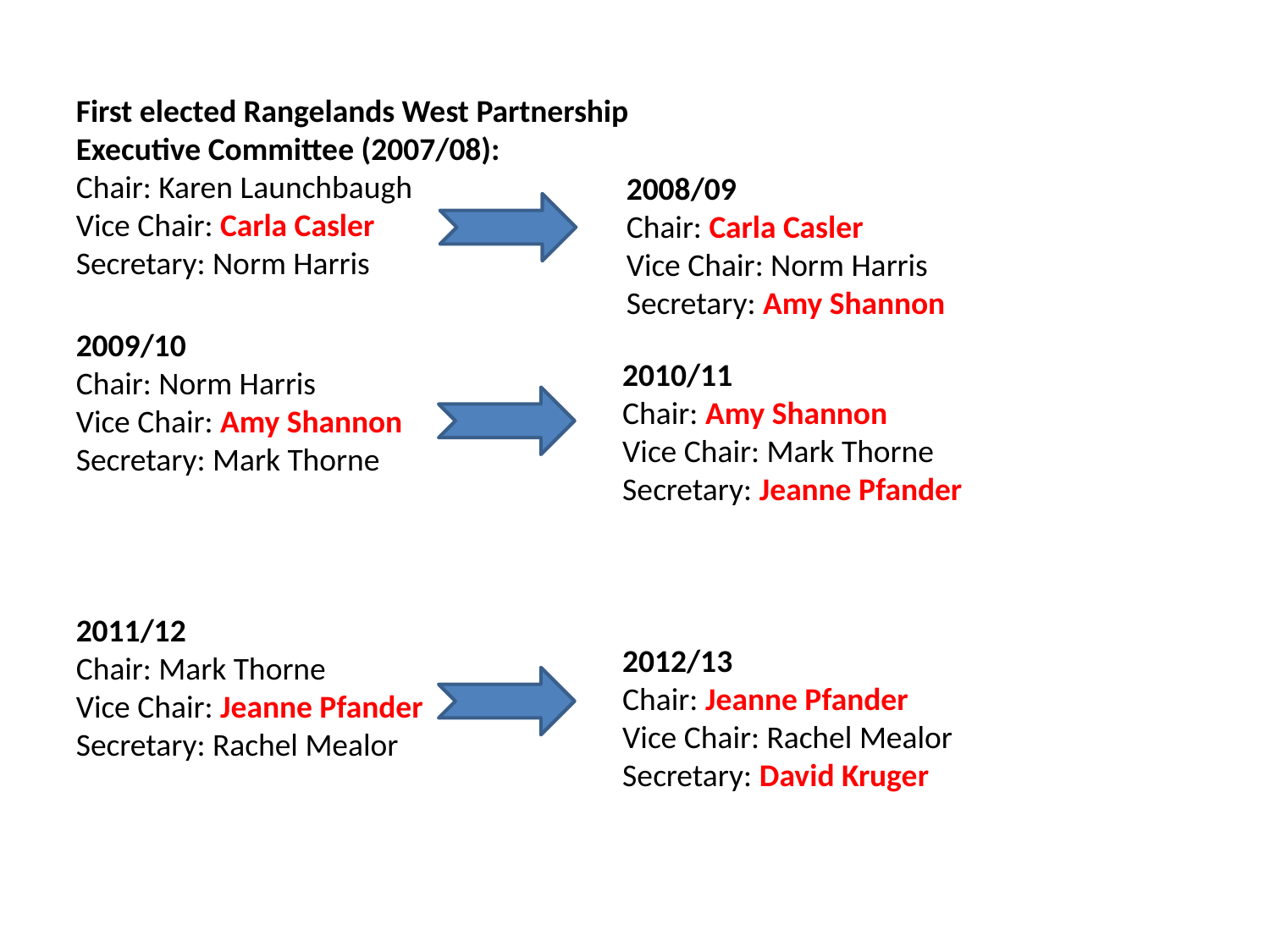

First elected Rangelands West Partnership Executive Committee (2007/08):
Chair: Karen Launchbaugh
Vice Chair: Carla Casler
Secretary: Norm Harris
2008/09
Chair: Carla Casler
Vice Chair: Norm Harris
Secretary: Amy Shannon

2009/10
Chair: Norm Harris
Vice Chair: Amy Shannon
Secretary: Mark Thorne
2010/11
Chair: Amy Shannon
Vice Chair: Mark Thorne
Secretary: Jeanne Pfander

2011/12
Chair: Mark Thorne
Vice Chair: Jeanne Pfander
Secretary: Rachel Mealor
2012/13
Chair: Jeanne Pfander
Vice Chair: Rachel Mealor
Secretary: David Kruger